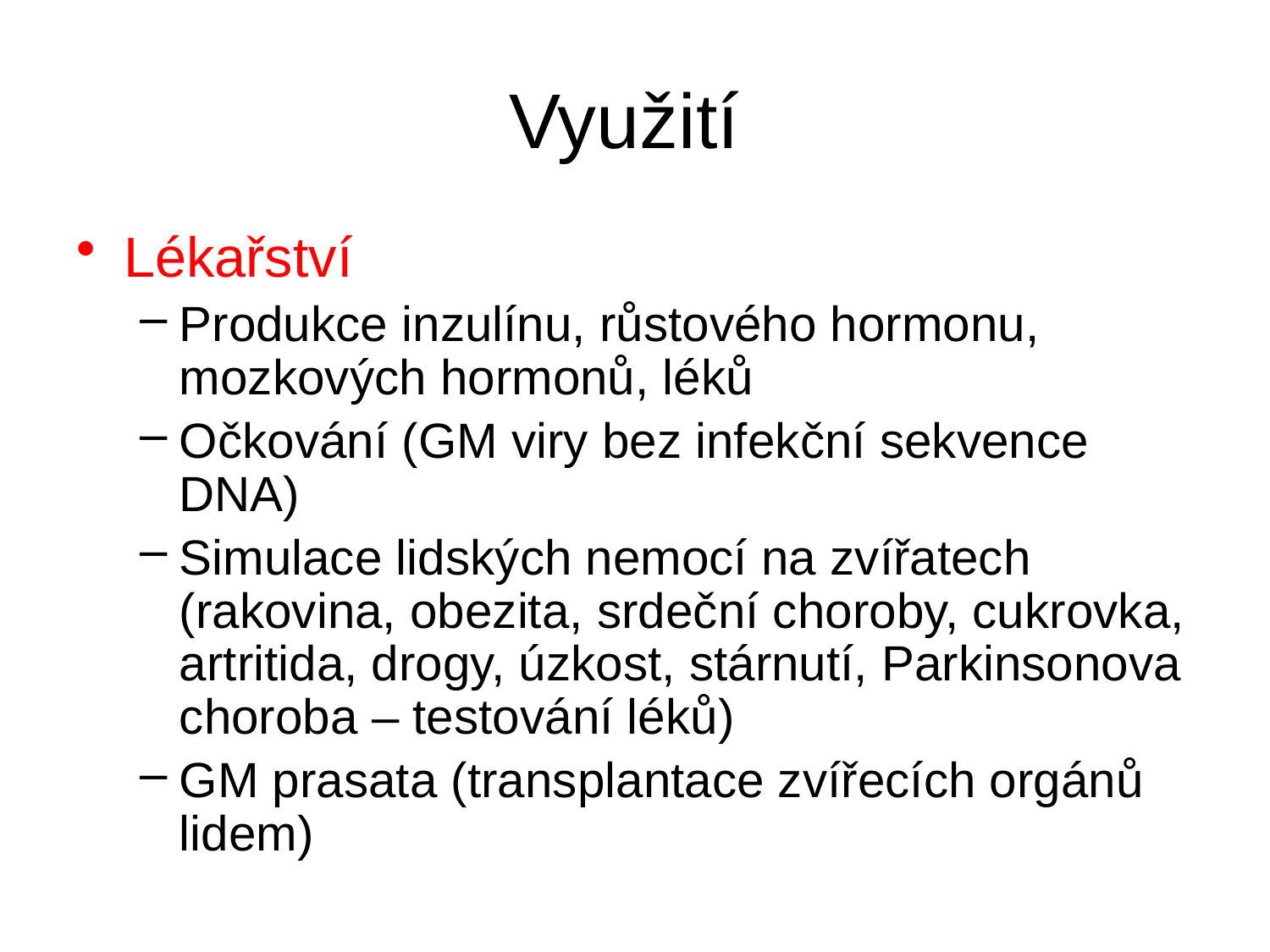

# Využití
Lékařství
Produkce inzulínu, růstového hormonu, mozkových hormonů, léků
Očkování (GM viry bez infekční sekvence DNA)
Simulace lidských nemocí na zvířatech (rakovina, obezita, srdeční choroby, cukrovka, artritida, drogy, úzkost, stárnutí, Parkinsonova choroba – testování léků)
GM prasata (transplantace zvířecích orgánů lidem)